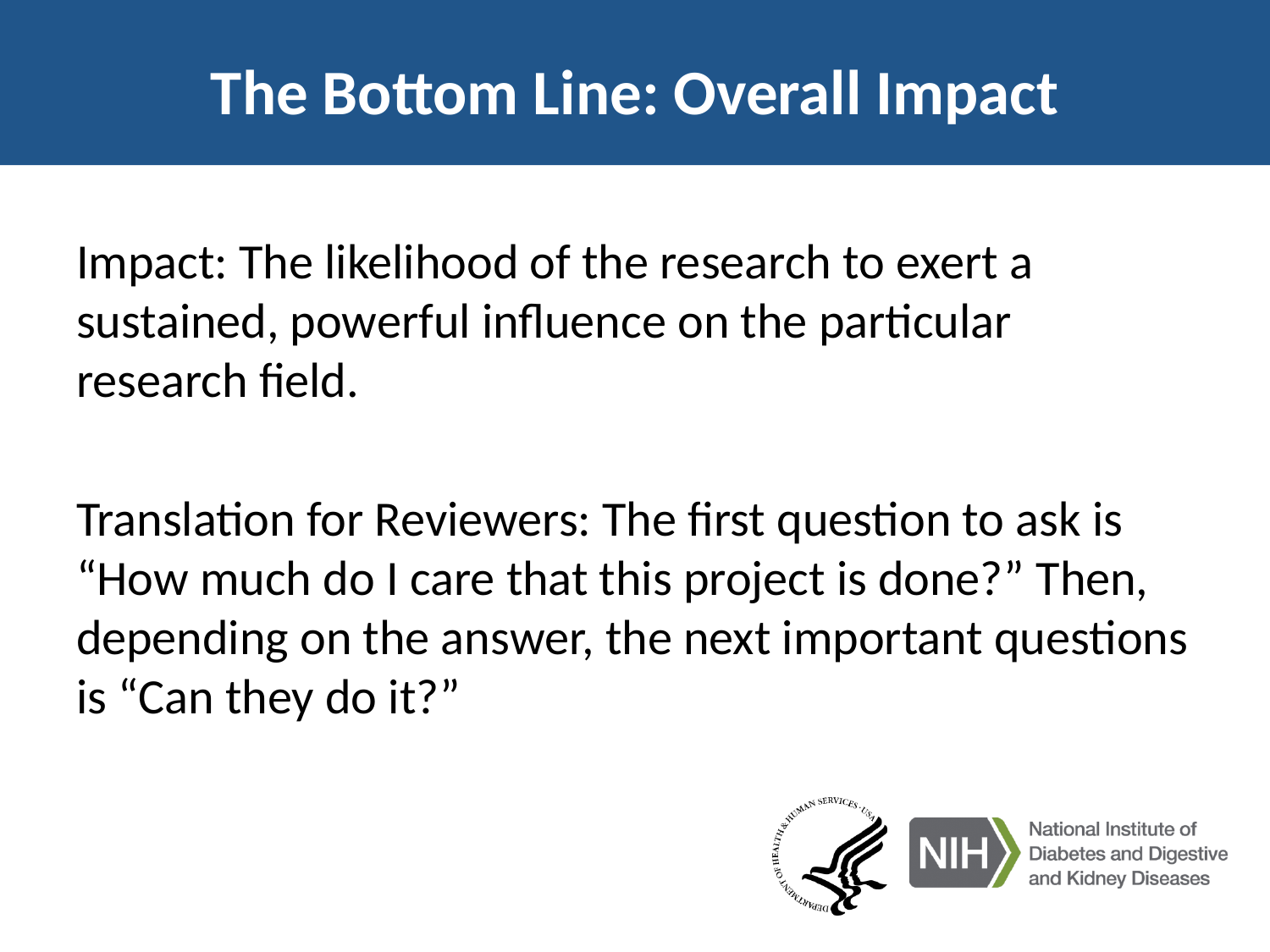

# The Bottom Line: Overall Impact
Impact: The likelihood of the research to exert a sustained, powerful influence on the particular research field.

Translation for Reviewers: The first question to ask is “How much do I care that this project is done?” Then, depending on the answer, the next important questions is “Can they do it?”